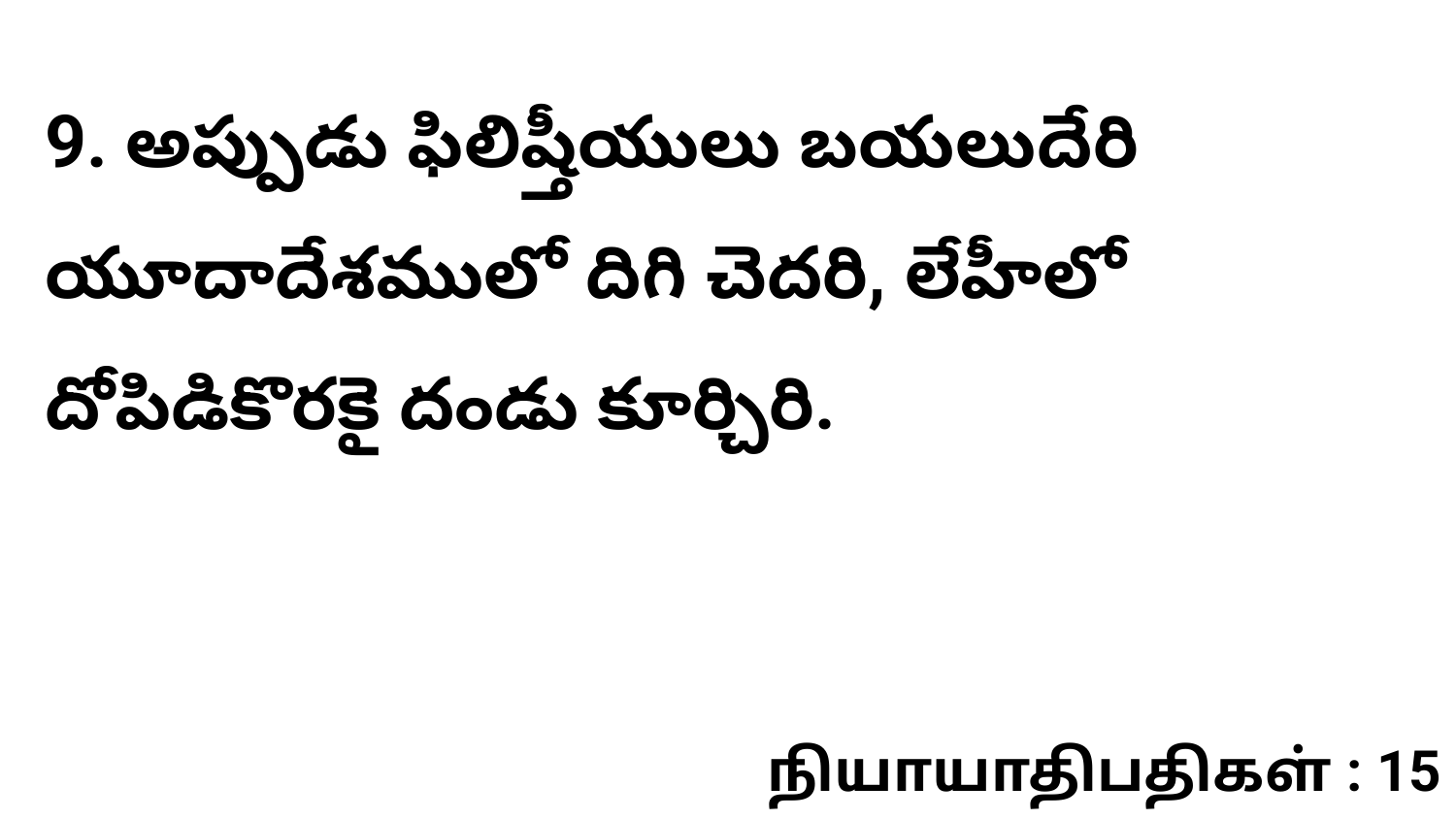

9. అప్పుడు ఫిలిష్తీయులు బయలుదేరి యూదాదేశములో దిగి చెదరి, లేహీలో దోపిడికొరకై దండు కూర్చిరి.
நியாயாதிபதிகள் : 15